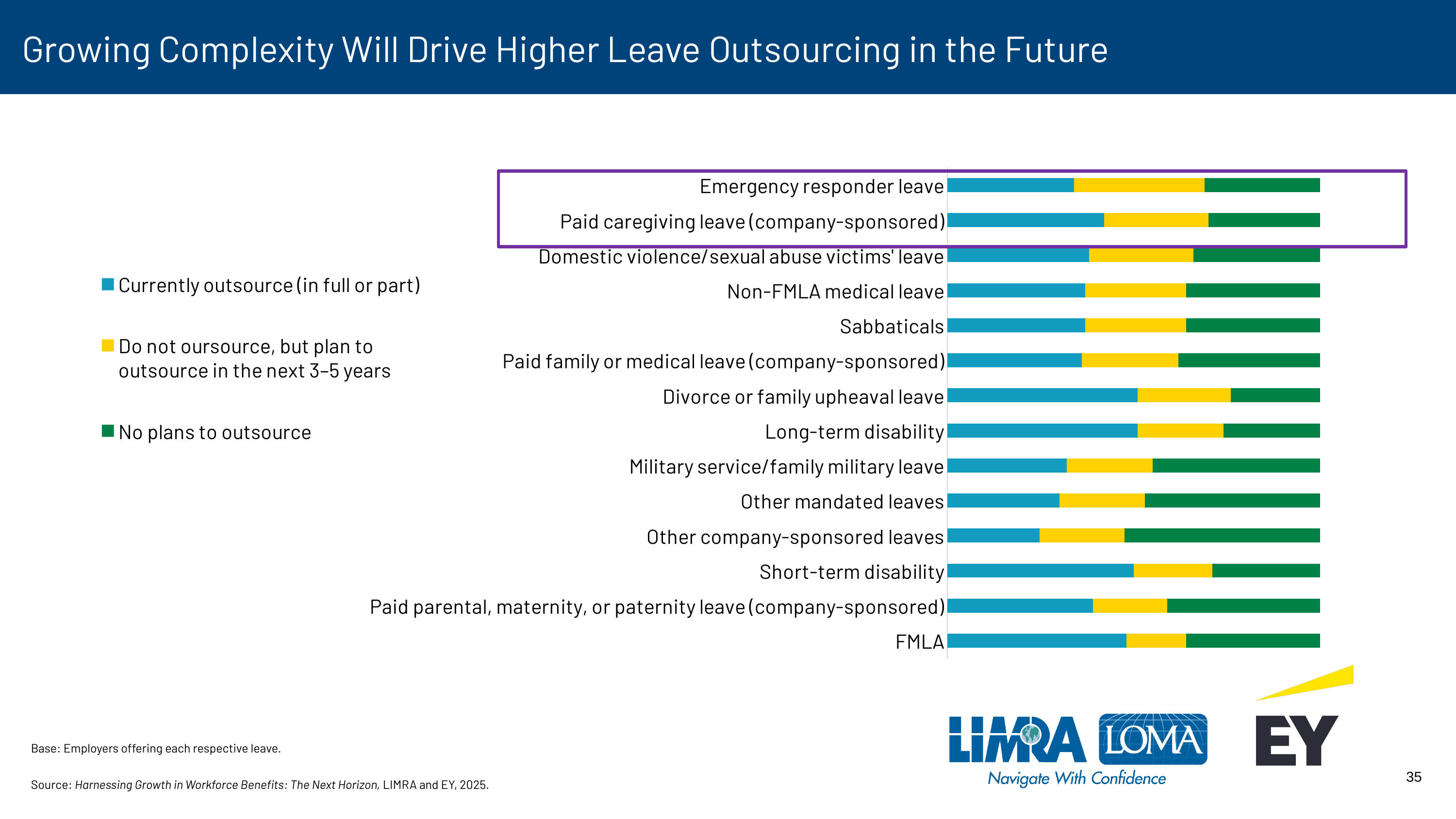

# Growing Complexity Will Drive Higher Leave Outsourcing in the Future

### Chart

| Category | Currently outsource (in full or part) | Do not oursource, but plan to outsource in the next 3–5 years | No plans to outsource |
|---|---|---|---|
| FMLA | 0.48 | 0.16 | 0.36 |
| Paid parental, maternity, or paternity leave (company-sponsored) | 0.39 | 0.2 | 0.41 |
| Short-term disability | 0.5 | 0.21 | 0.29 |
| Other company-sponsored leaves | 0.25 | 0.23 | 0.53 |
| Other mandated leaves | 0.3 | 0.23 | 0.47 |
| Military service/family military leave | 0.32 | 0.23 | 0.45 |
| Long-term disability | 0.51 | 0.23 | 0.26 |
| Divorce or family upheaval leave | 0.51 | 0.25 | 0.24 |
| Paid family or medical leave (company-sponsored) | 0.36 | 0.26 | 0.38 |
| Sabbaticals | 0.37 | 0.27 | 0.36 |
| Non-FMLA medical leave | 0.37 | 0.27 | 0.36 |
| Domestic violence/sexual abuse victims' leave | 0.38 | 0.28 | 0.34 |
| Paid caregiving leave (company-sponsored) | 0.42 | 0.28 | 0.3 |
| Emergency responder leave | 0.34 | 0.35 | 0.31 |

Base: Employers offering each respective leave.
Source: Harnessing Growth in Workforce Benefits: The Next Horizon, LIMRA and EY, 2025.
35